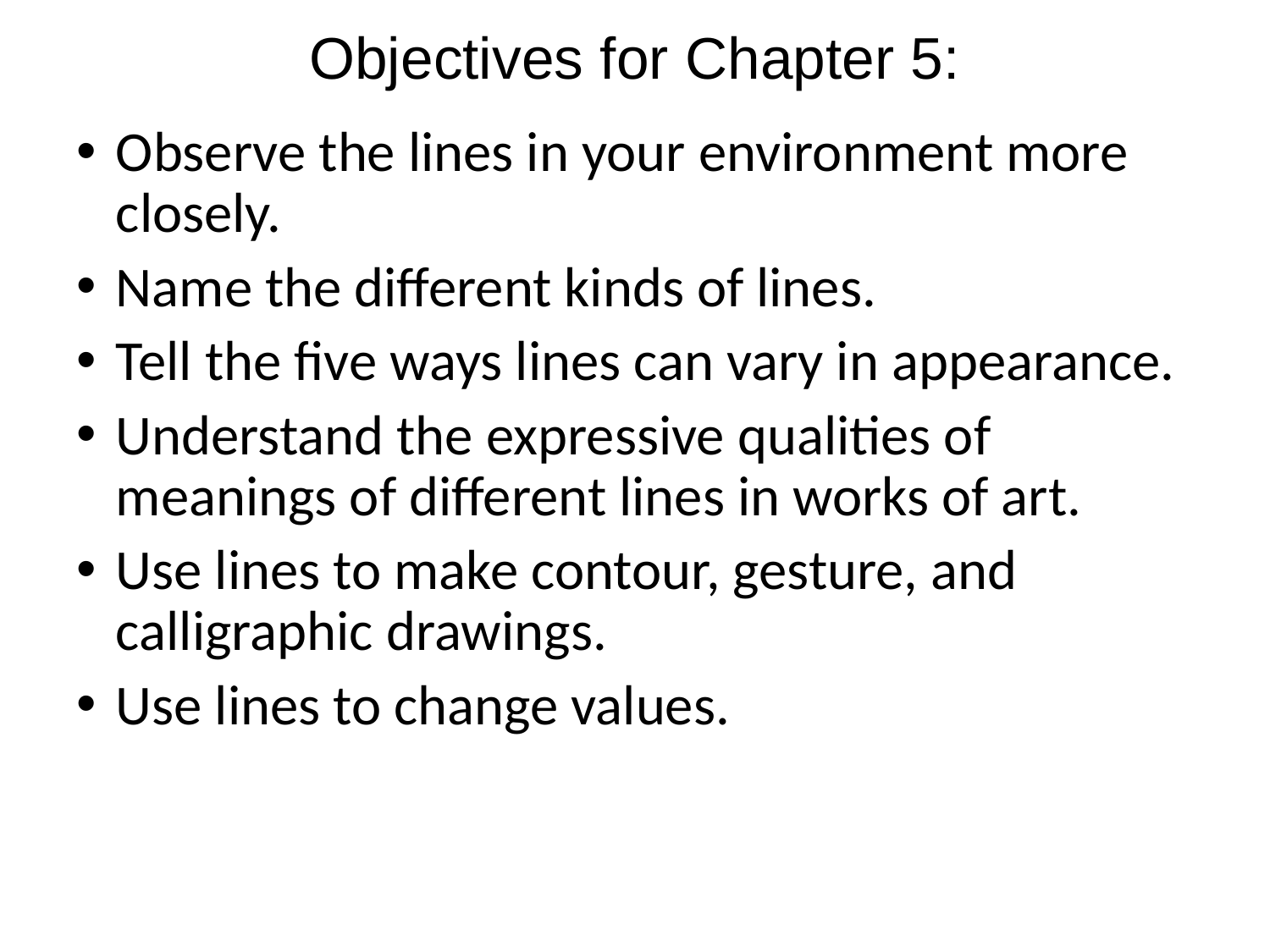

# Objectives for Chapter 5:
Observe the lines in your environment more closely.
Name the different kinds of lines.
Tell the five ways lines can vary in appearance.
Understand the expressive qualities of meanings of different lines in works of art.
Use lines to make contour, gesture, and calligraphic drawings.
Use lines to change values.